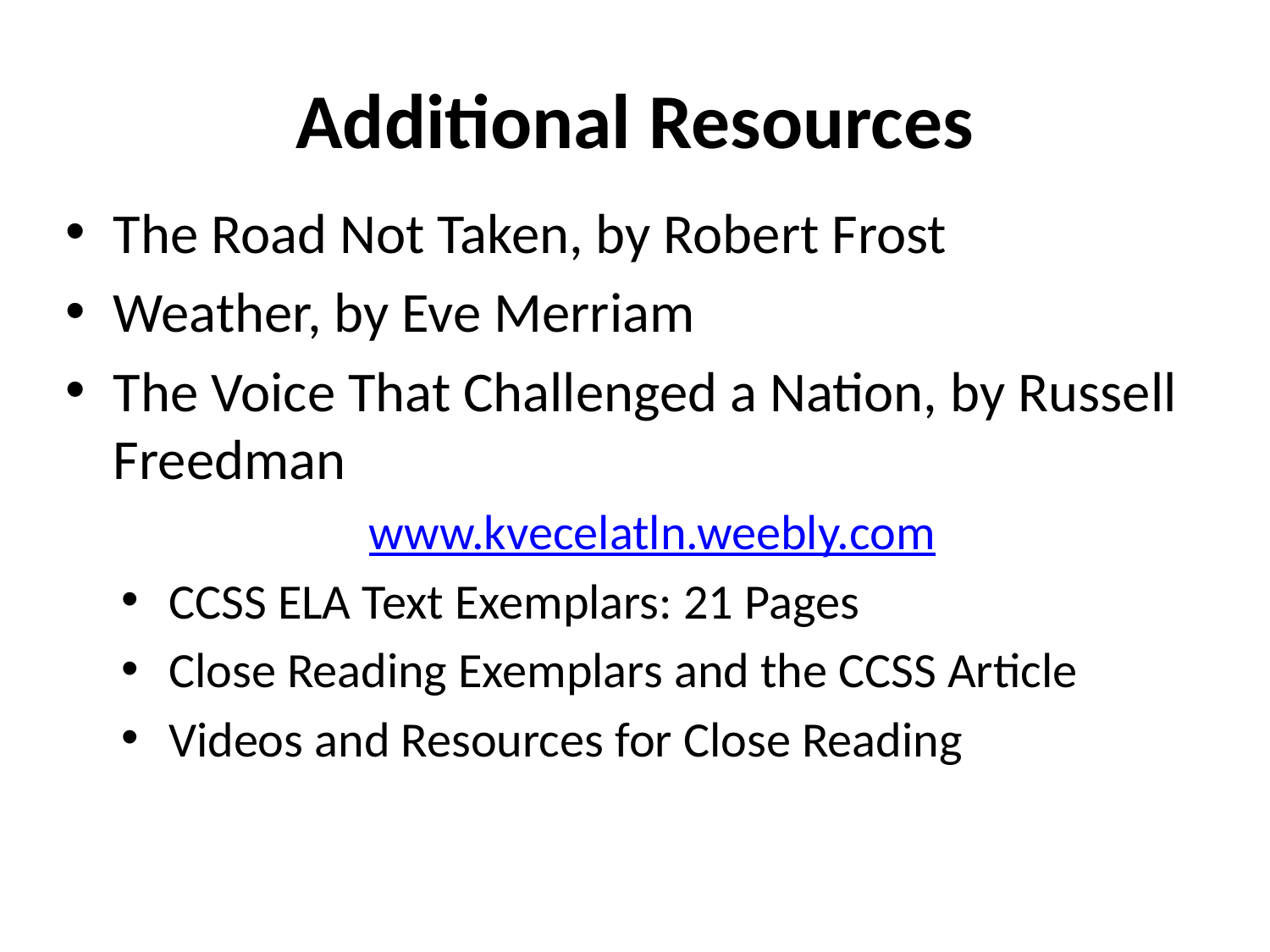

# Additional Resources
The Road Not Taken, by Robert Frost
Weather, by Eve Merriam
The Voice That Challenged a Nation, by Russell Freedman
www.kvecelatln.weebly.com
CCSS ELA Text Exemplars: 21 Pages
Close Reading Exemplars and the CCSS Article
Videos and Resources for Close Reading